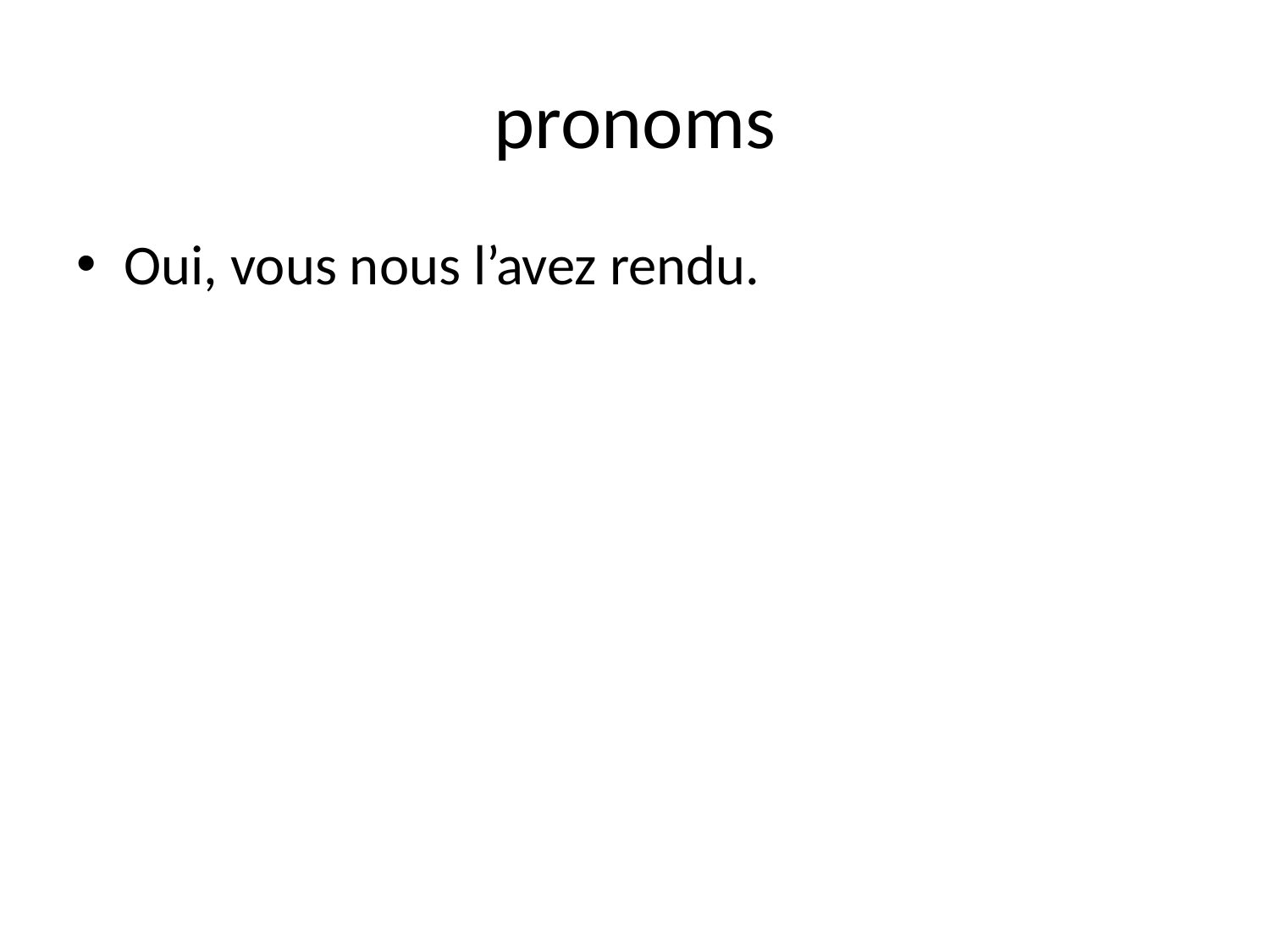

# pronoms
Oui, vous nous l’avez rendu.